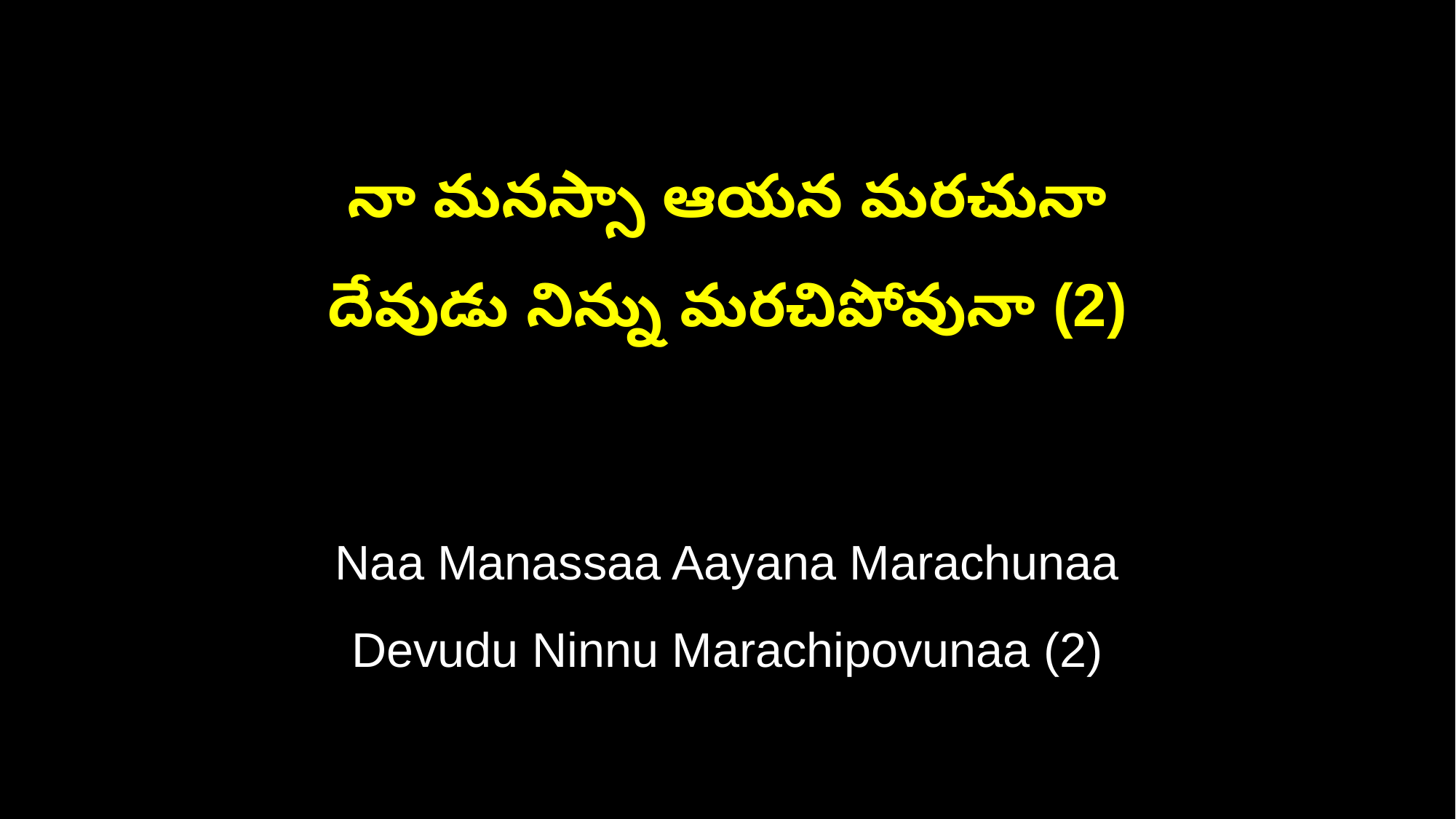

నా మనస్సా ఆయన మరచునా
దేవుడు నిన్ను మరచిపోవునా (2)
Naa Manassaa Aayana Marachunaa
Devudu Ninnu Marachipovunaa (2)